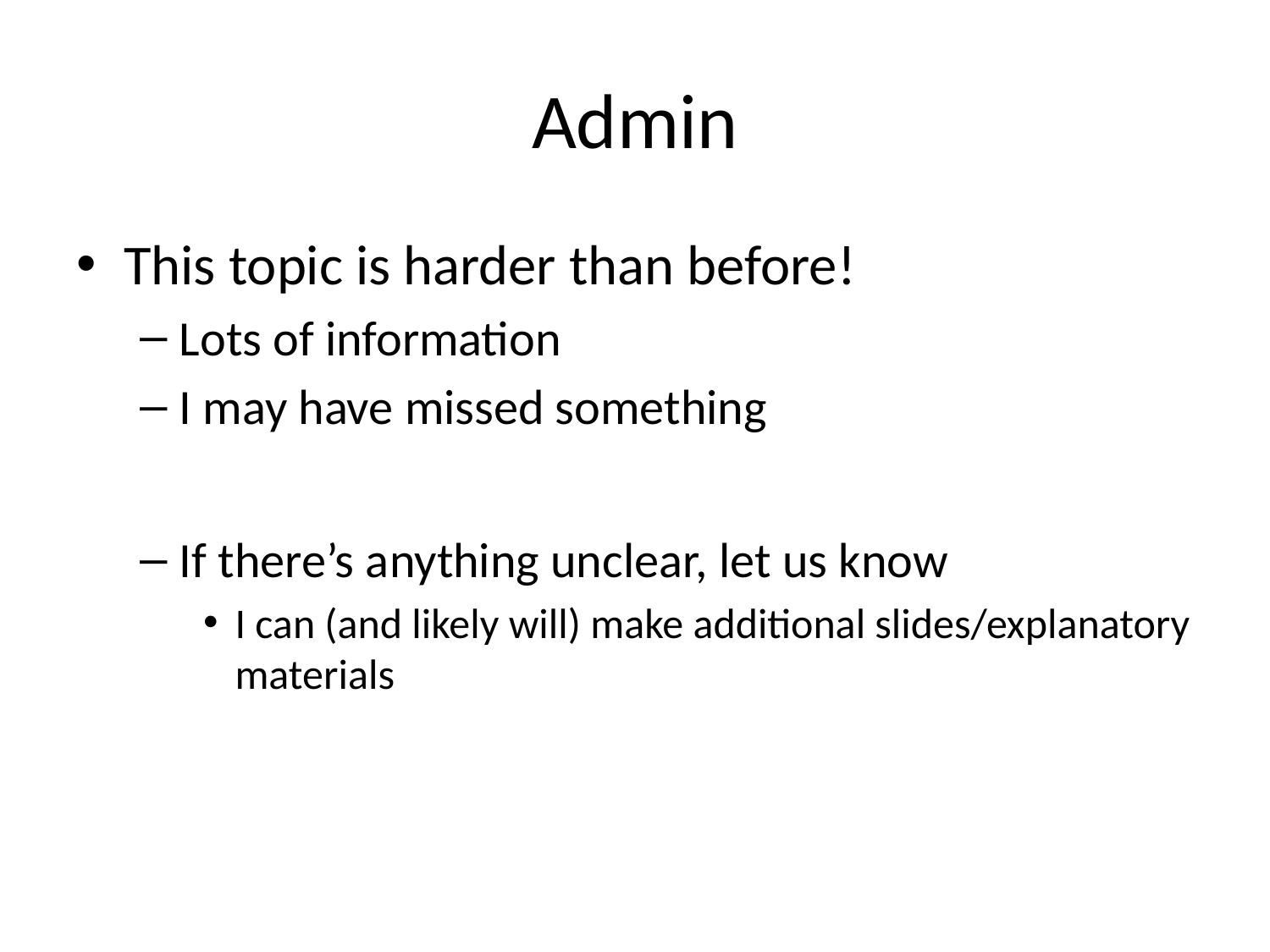

# Admin
This topic is harder than before!
Lots of information
I may have missed something

If there’s anything unclear, let us know
I can (and likely will) make additional slides/explanatory materials